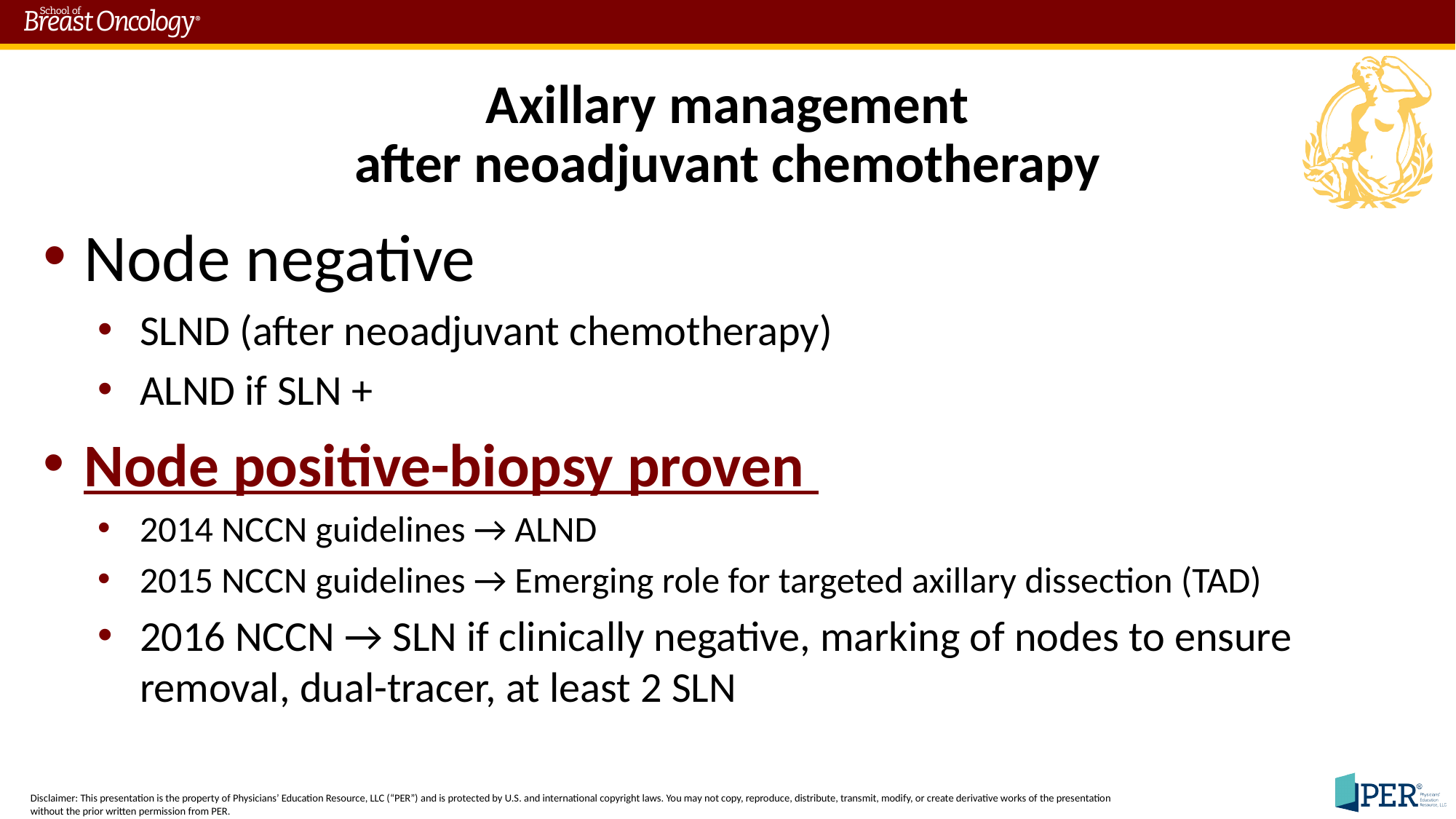

# Axillary management after neoadjuvant chemotherapy
Node negative
SLND (after neoadjuvant chemotherapy)
ALND if SLN +
Node positive-biopsy proven
2014 NCCN guidelines → ALND
2015 NCCN guidelines → Emerging role for targeted axillary dissection (TAD)
2016 NCCN → SLN if clinically negative, marking of nodes to ensure removal, dual-tracer, at least 2 SLN